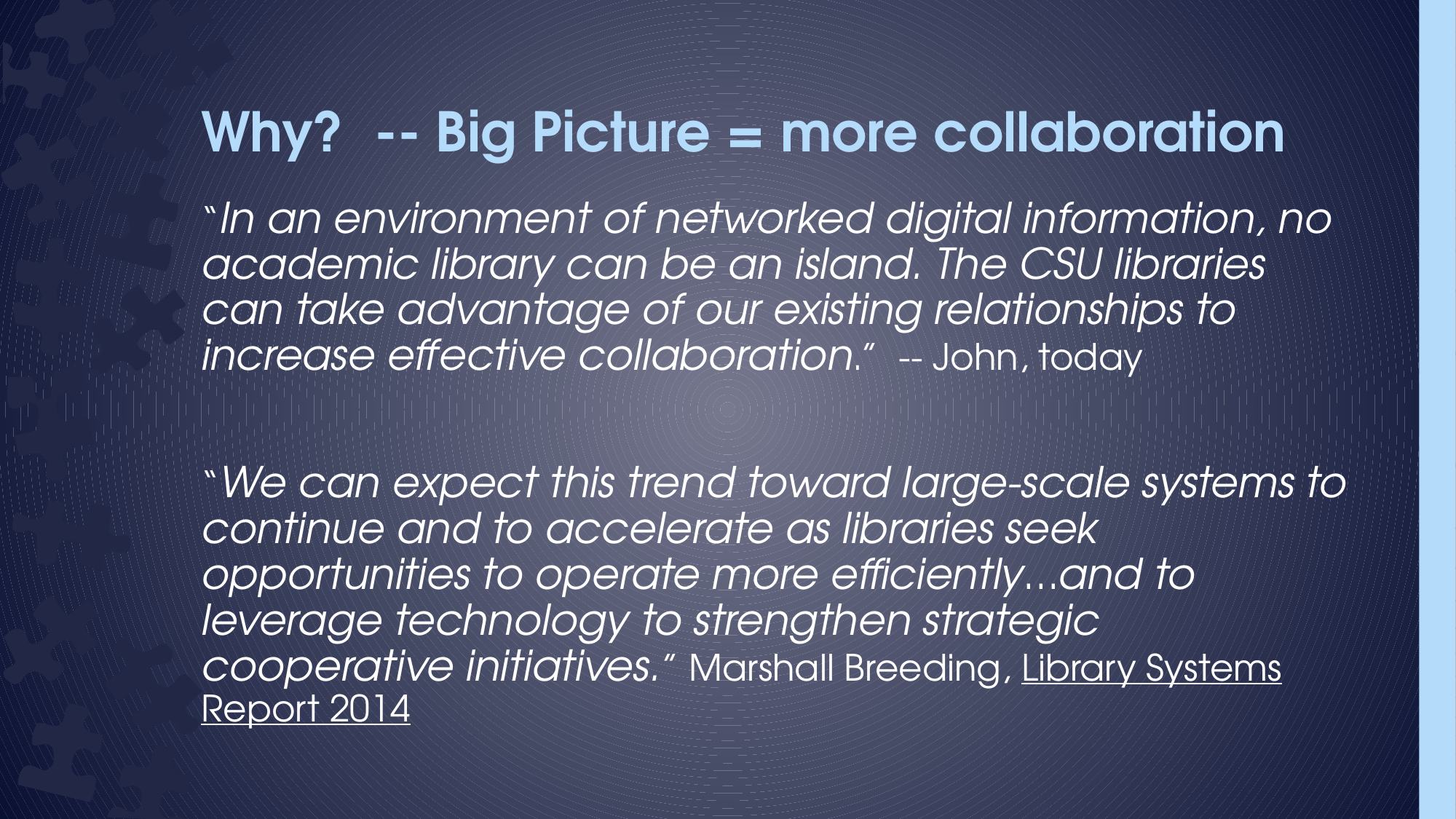

# Why?  -- Big Picture = more collaboration
“In an environment of networked digital information, no academic library can be an island. The CSU libraries can take advantage of our existing relationships to increase effective collaboration.”  -- John, today

“We can expect this trend toward large-scale systems to continue and to accelerate as libraries seek opportunities to operate more efficiently…and to leverage technology to strengthen strategic cooperative initiatives.” Marshall Breeding, Library Systems Report 2014